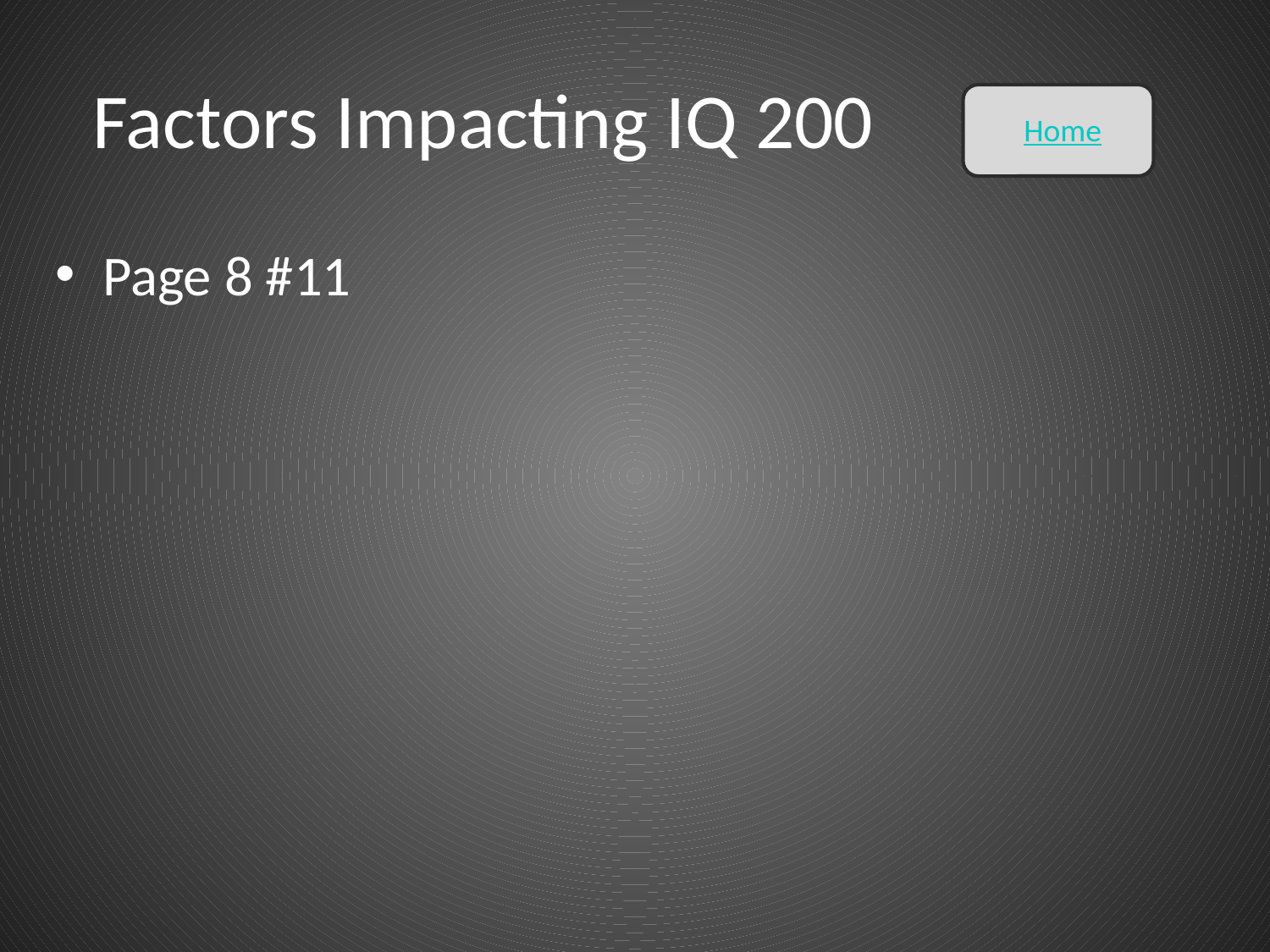

# Factors Impacting IQ 200

Home
Page 8 #11